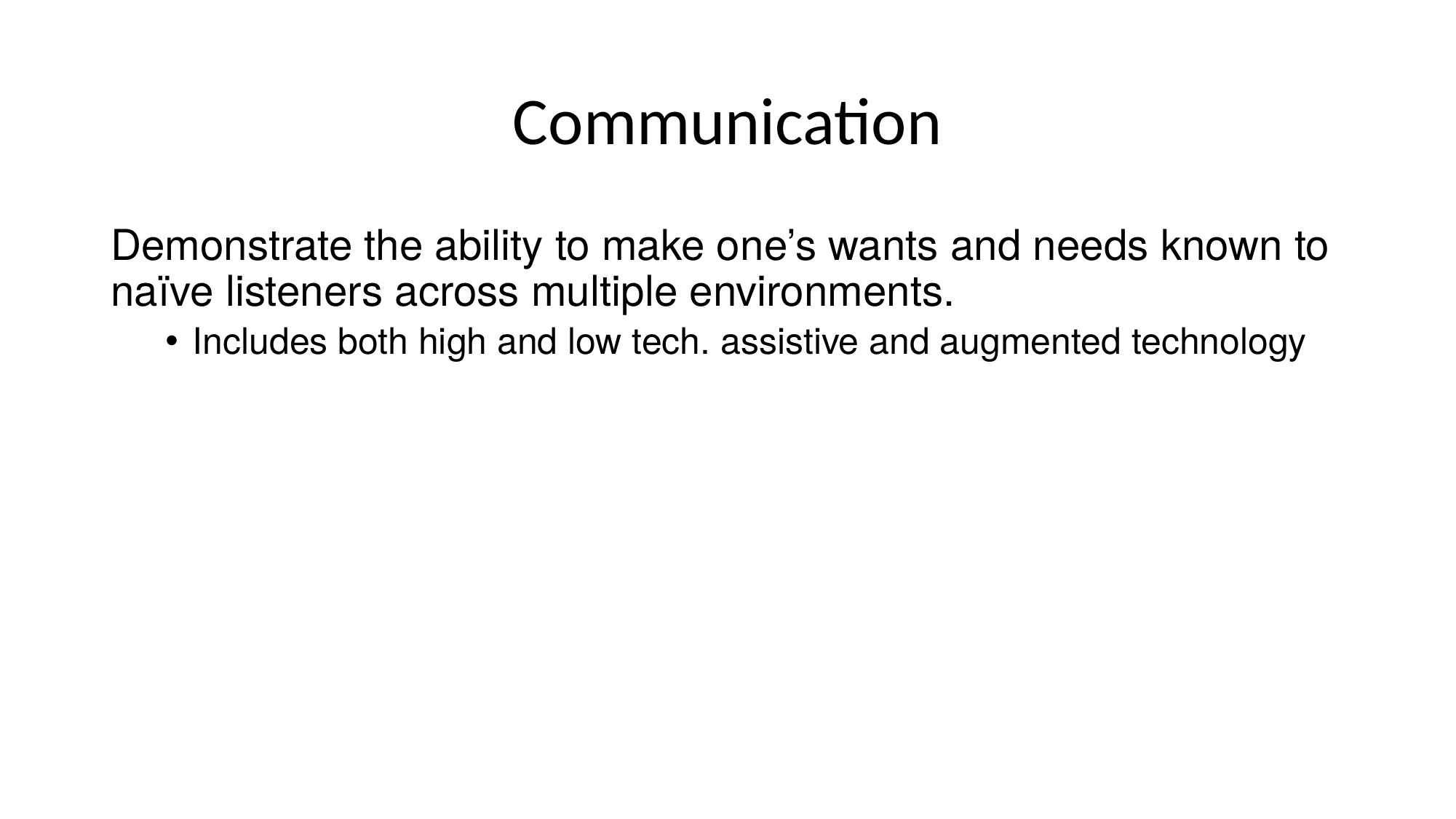

# Communication
Demonstrate the ability to make one’s wants and needs known to naïve listeners across multiple environments.
Includes both high and low tech. assistive and augmented technology